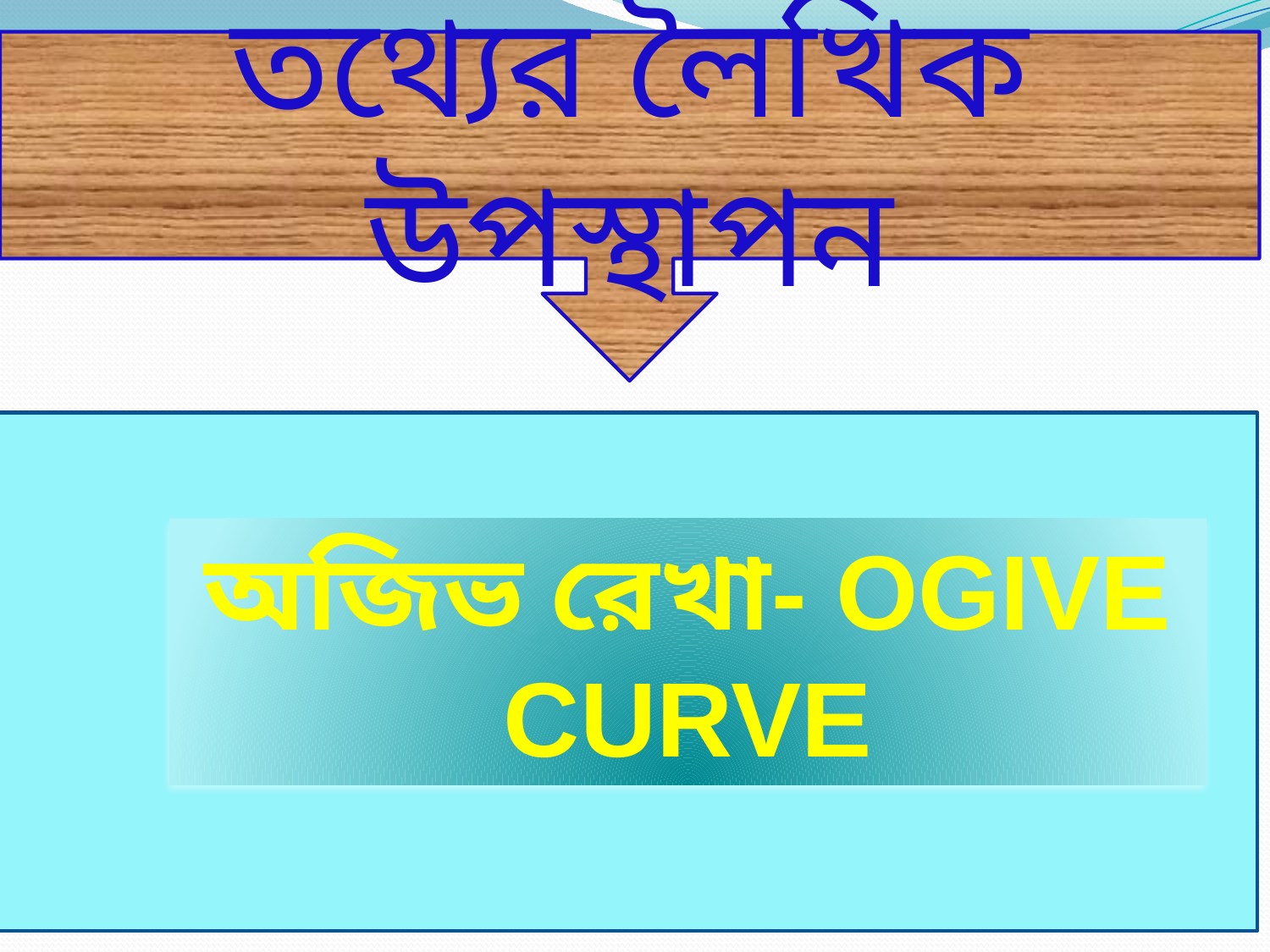

তথ্যের লৈখিক উপস্থাপন

অজিভ রেখা- ogive Curve